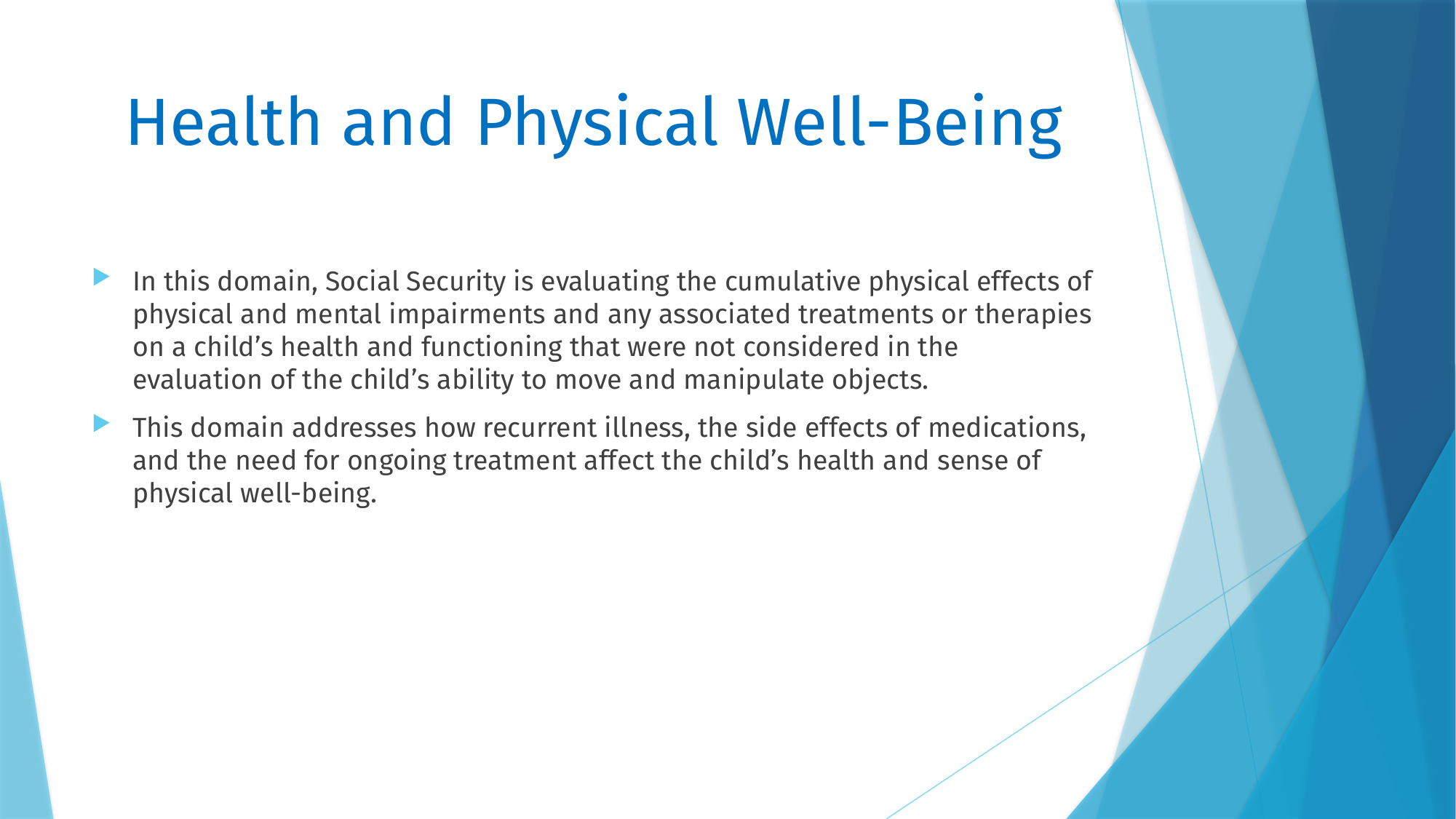

# Health and Physical Well-Being
In this domain, Social Security is evaluating the cumulative physical effects of physical and mental impairments and any associated treatments or therapies on a child’s health and functioning that were not considered in the evaluation of the child’s ability to move and manipulate objects.
This domain addresses how recurrent illness, the side effects of medications, and the need for ongoing treatment affect the child’s health and sense of physical well-being.